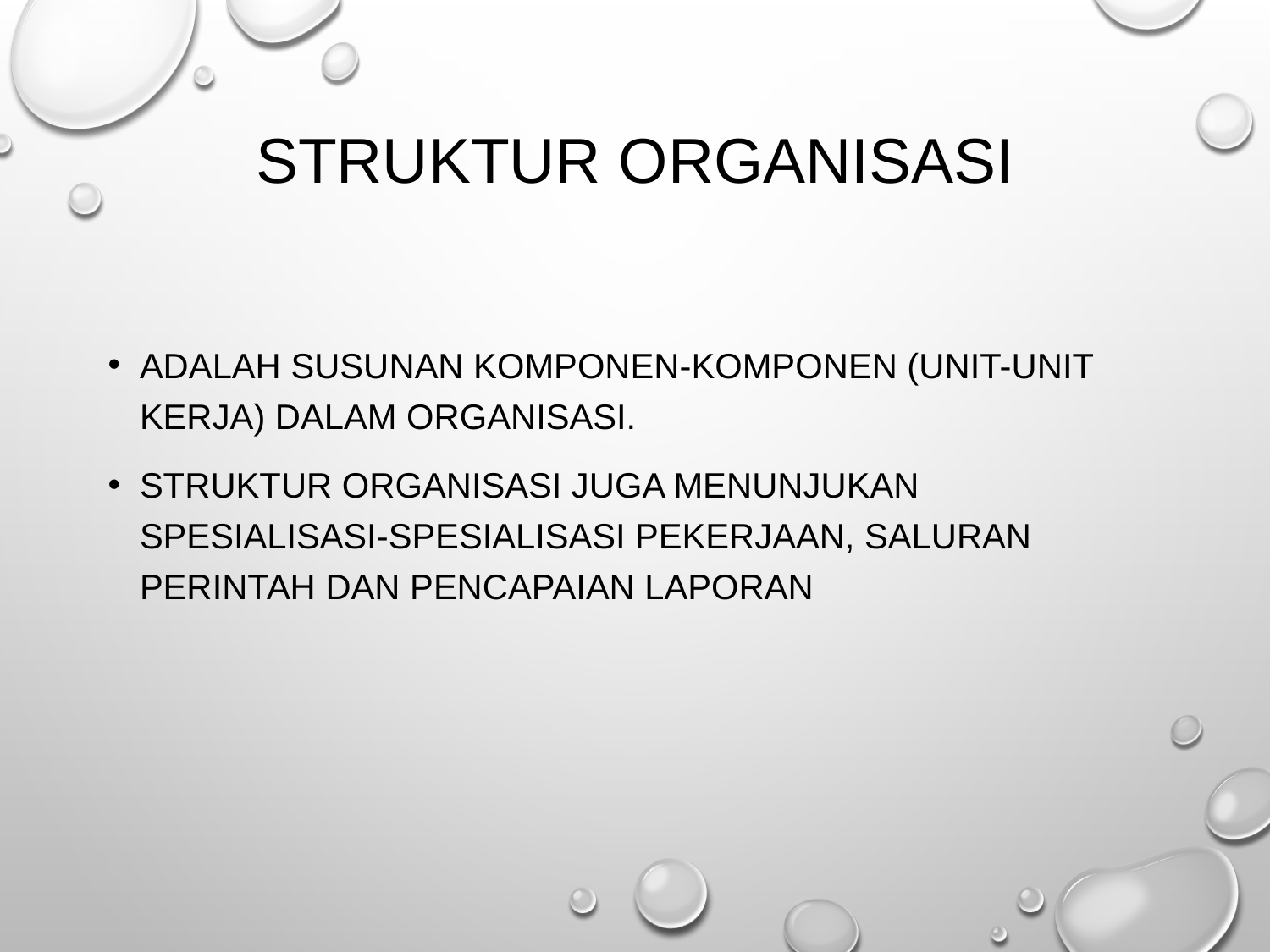

# Struktur Organisasi
Adalah susunan komponen-komponen (unit-unit  kerja) dalam organisasi.
Struktur organisasi juga menunjukan spesialisasi-spesialisasi pekerjaan, saluran perintah dan pencapaian laporan